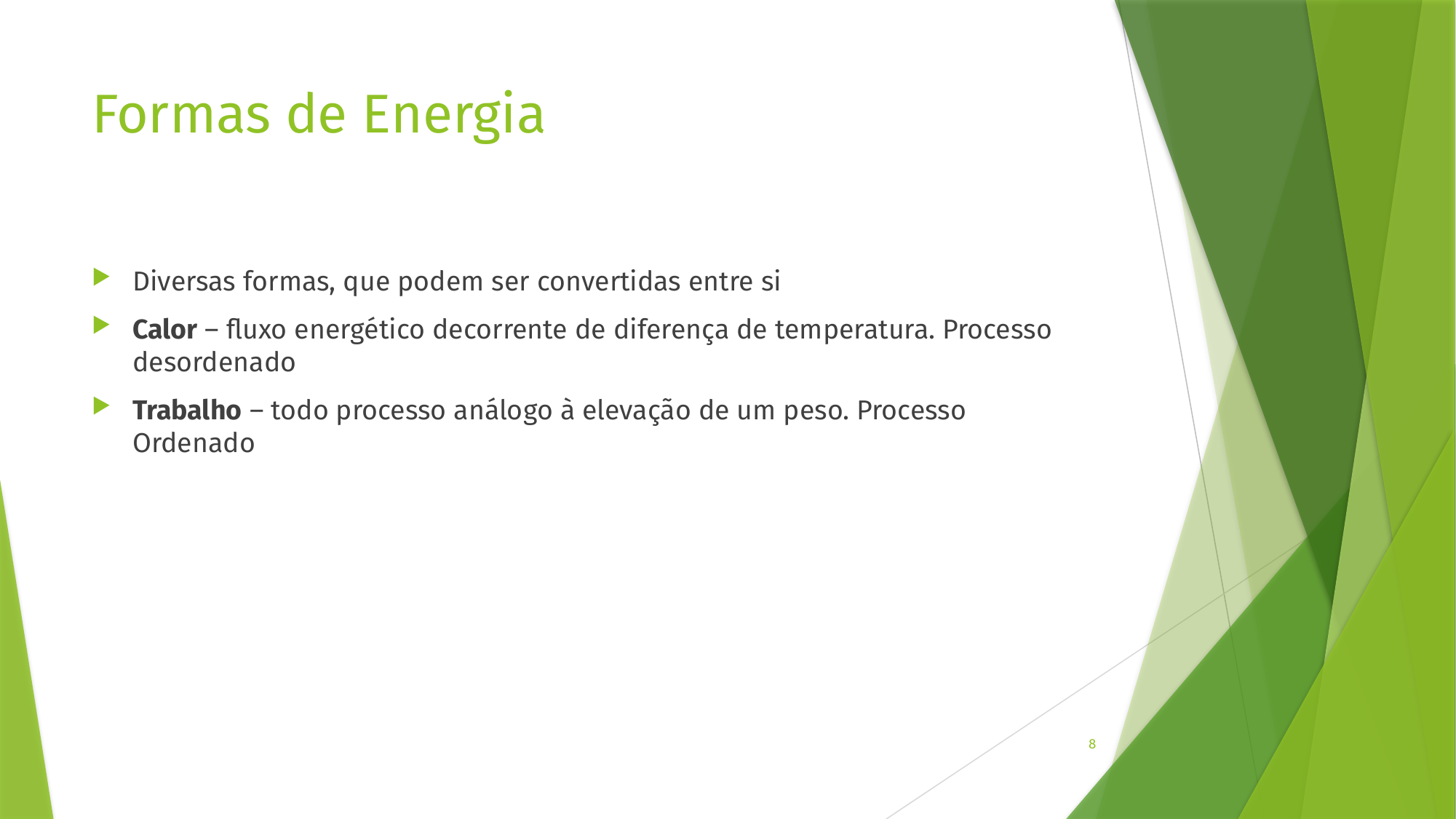

# Formas de Energia
Diversas formas, que podem ser convertidas entre si
Calor – fluxo energético decorrente de diferença de temperatura. Processo desordenado
Trabalho – todo processo análogo à elevação de um peso. Processo Ordenado

8